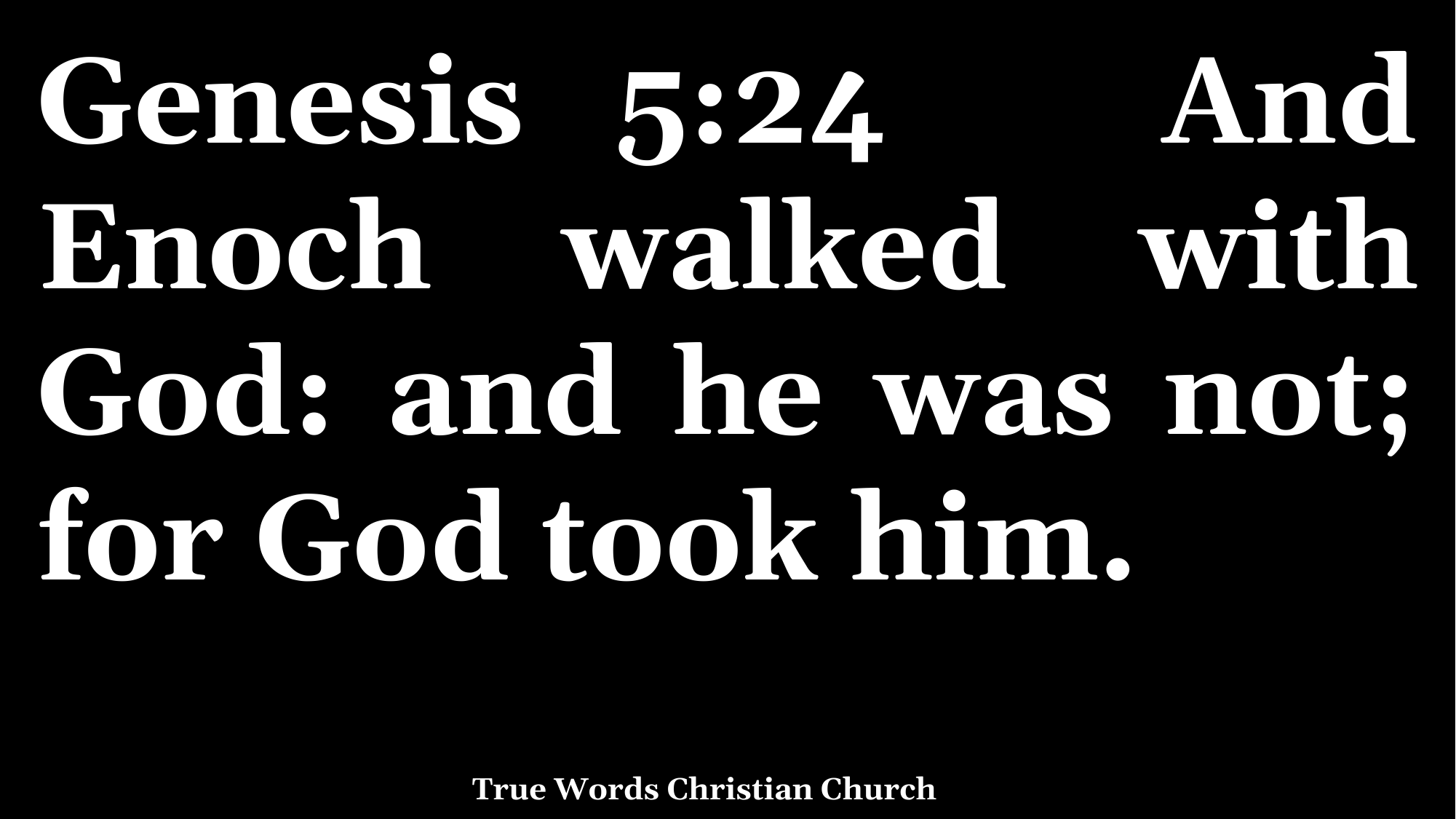

Genesis 5:24   And Enoch walked with God: and he was not; for God took him.
True Words Christian Church